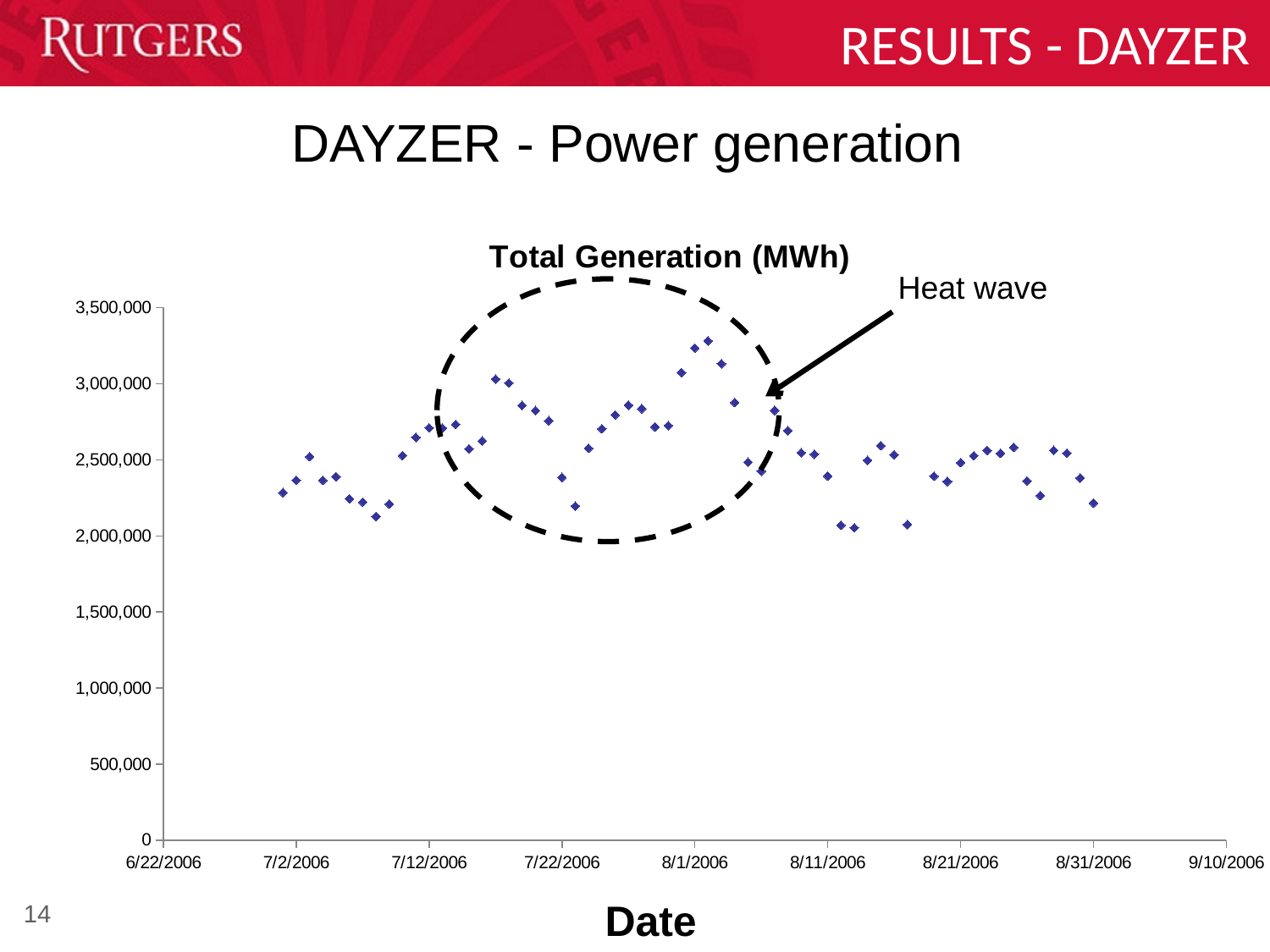

RESULTS - DAYZER
# DAYZER - Power generation

### Chart:

| Category | Total Generation (MWh) |
|---|---|
Heat wave

Date
14